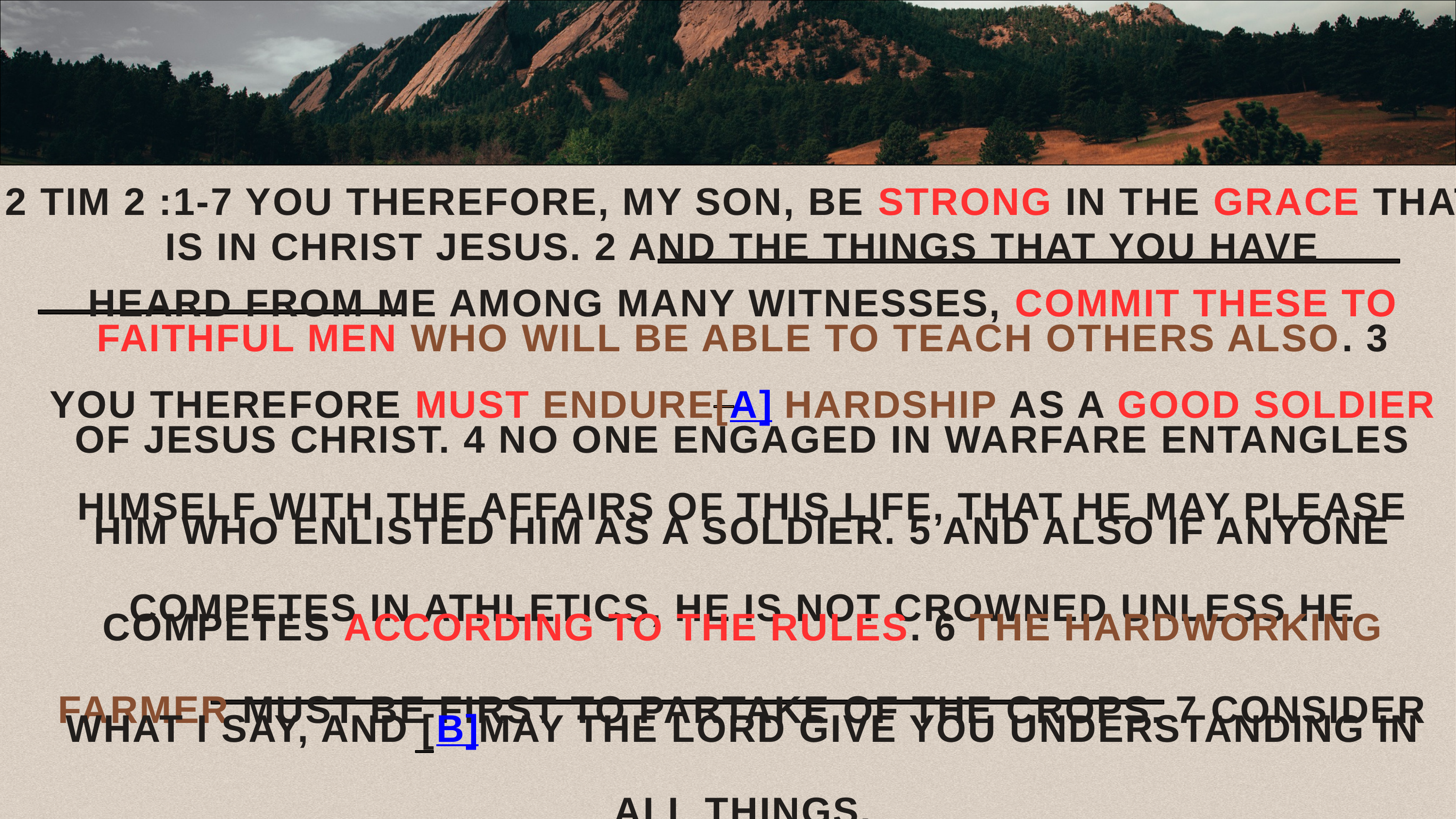

2 TIM 2 :1-7 YOU THEREFORE, MY SON, BE STRONG IN THE GRACE THAT IS IN CHRIST JESUS. 2 AND THE THINGS THAT YOU HAVE
HEARD FROM ME AMONG MANY WITNESSES, COMMIT THESE TO
FAITHFUL MEN WHO WILL BE ABLE TO TEACH OTHERS ALSO. 3
YOU THEREFORE MUST ENDURE[A] HARDSHIP AS A GOOD SOLDIER
OF JESUS CHRIST. 4 NO ONE ENGAGED IN WARFARE ENTANGLES
HIMSELF WITH THE AFFAIRS OF THIS LIFE, THAT HE MAY PLEASE
HIM WHO ENLISTED HIM AS A SOLDIER. 5 AND ALSO IF ANYONE
COMPETES IN ATHLETICS, HE IS NOT CROWNED UNLESS HE
COMPETES ACCORDING TO THE RULES. 6 THE HARDWORKING
FARMER MUST BE FIRST TO PARTAKE OF THE CROPS. 7 CONSIDER
WHAT I SAY, AND [B]MAY THE LORD GIVE YOU UNDERSTANDING IN
ALL THINGS.